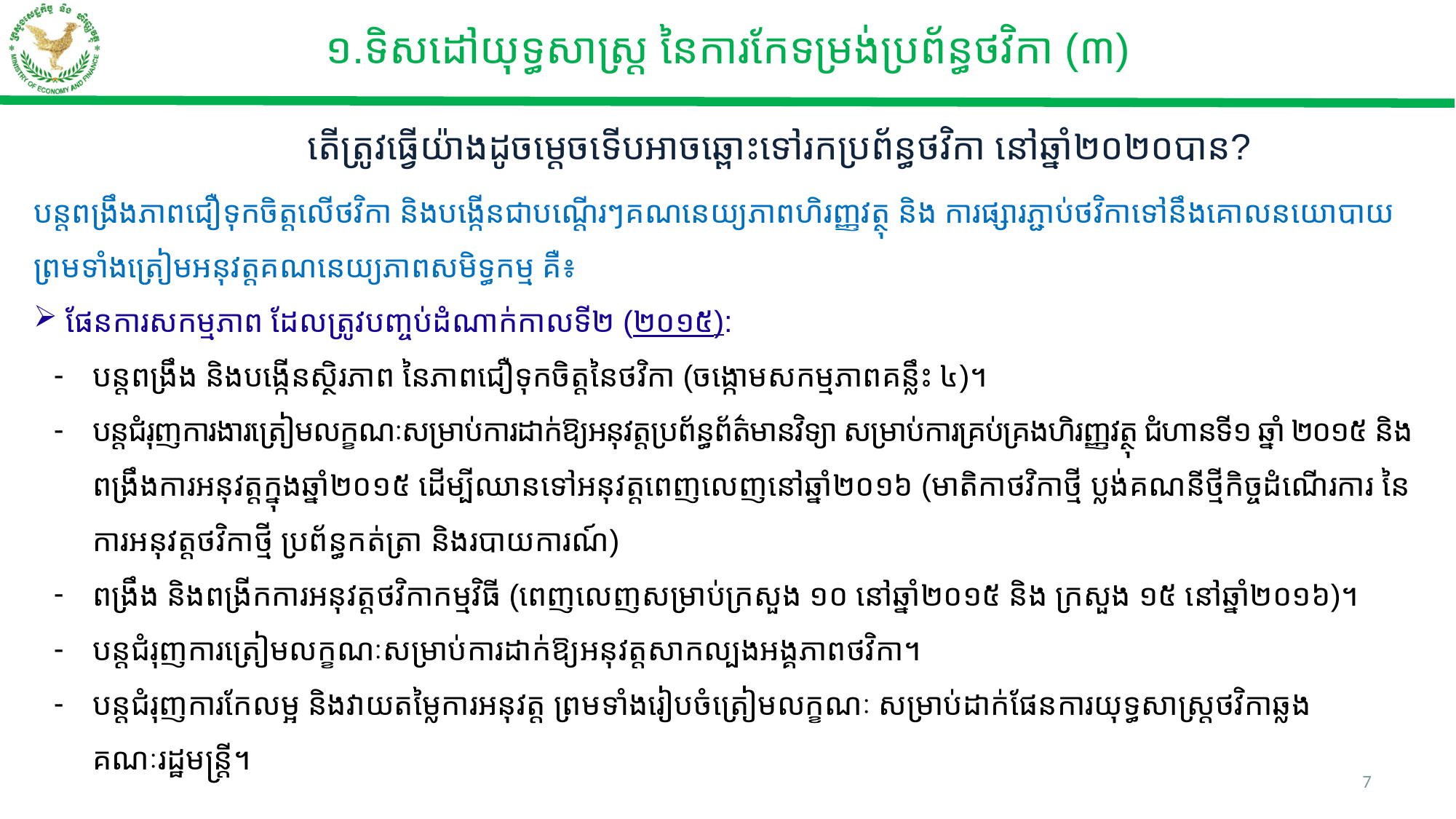

១​.ទិសដៅយុទ្ធសាស្ត្រ នៃការកែទម្រង់ប្រព័ន្ធថវិកា (៣)
តើត្រូវធ្វើយ៉ាងដូចម្តេចទើបអាចឆ្ពោះទៅរកប្រព័ន្ធថវិកា នៅឆ្នាំ២០២០បាន?
បន្តពង្រឹងភាពជឿទុកចិត្តលើថវិកា និងបង្កើនជាបណ្តើរៗគណនេយ្យភាពហិរញ្ញវត្ថុ និង ការផ្សារភ្ជាប់ថវិកាទៅនឹងគោលនយោបាយ ព្រមទាំងត្រៀមអនុវត្តគណនេយ្យភាពសមិទ្ធកម្ម គឺ​៖
 ផែនការសកម្មភាព ដែលត្រូវ​បញ្ចប់​ដំណាក់កាលទី២ (២០១៥):
បន្តពង្រឹង និងបង្កើនស្ថិរភាព នៃភាពជឿទុកចិត្តនៃ​ថវិកា (ចង្កោម​សកម្មភាពគន្លឹះ ៤)។
បន្តជំរុញការងារត្រៀមលក្ខណៈសម្រាប់ការដាក់ឱ្យអនុវត្តប្រព័ន្ធព័ត៌មានវិទ្យា សម្រាប់ការគ្រប់គ្រងហិរញ្ញវត្ថុ ជំហានទី១ ឆ្នាំ ២០១៥ និងពង្រឹងការអនុវត្តក្នុងឆ្នាំ២០១៥ ដើម្បីឈានទៅអនុវត្តពេញលេញនៅឆ្នាំ២០១៦ (មាតិកាថវិកាថ្មី ប្លង់គណនីថ្មីកិច្ចដំណើរការ នៃការអនុវត្តថវិកាថ្មី ប្រព័ន្ធកត់ត្រា និងរបាយការណ៍)
ពង្រឹង និងពង្រីកការអនុវត្តថវិកាកម្មវិធី (ពេញលេញសម្រាប់ក្រសួង ១០ នៅឆ្នាំ២០១៥ និង ក្រសួង ១៥ ​នៅ​ឆ្នាំ២០១៦)។
បន្តជំរុញការត្រៀមលក្ខណៈសម្រាប់ការដាក់ឱ្យអនុវត្តសាកល្បងអង្គភាពថវិកា។
បន្តជំរុញការកែលម្អ និងវាយតម្លៃការអនុវត្ត ព្រមទាំងរៀបចំត្រៀមលក្ខណៈ សម្រាប់ដាក់ផែនការយុទ្ធសាស្ត្រថវិកាឆ្លង        គណៈរដ្ឋមន្ត្រី។
7